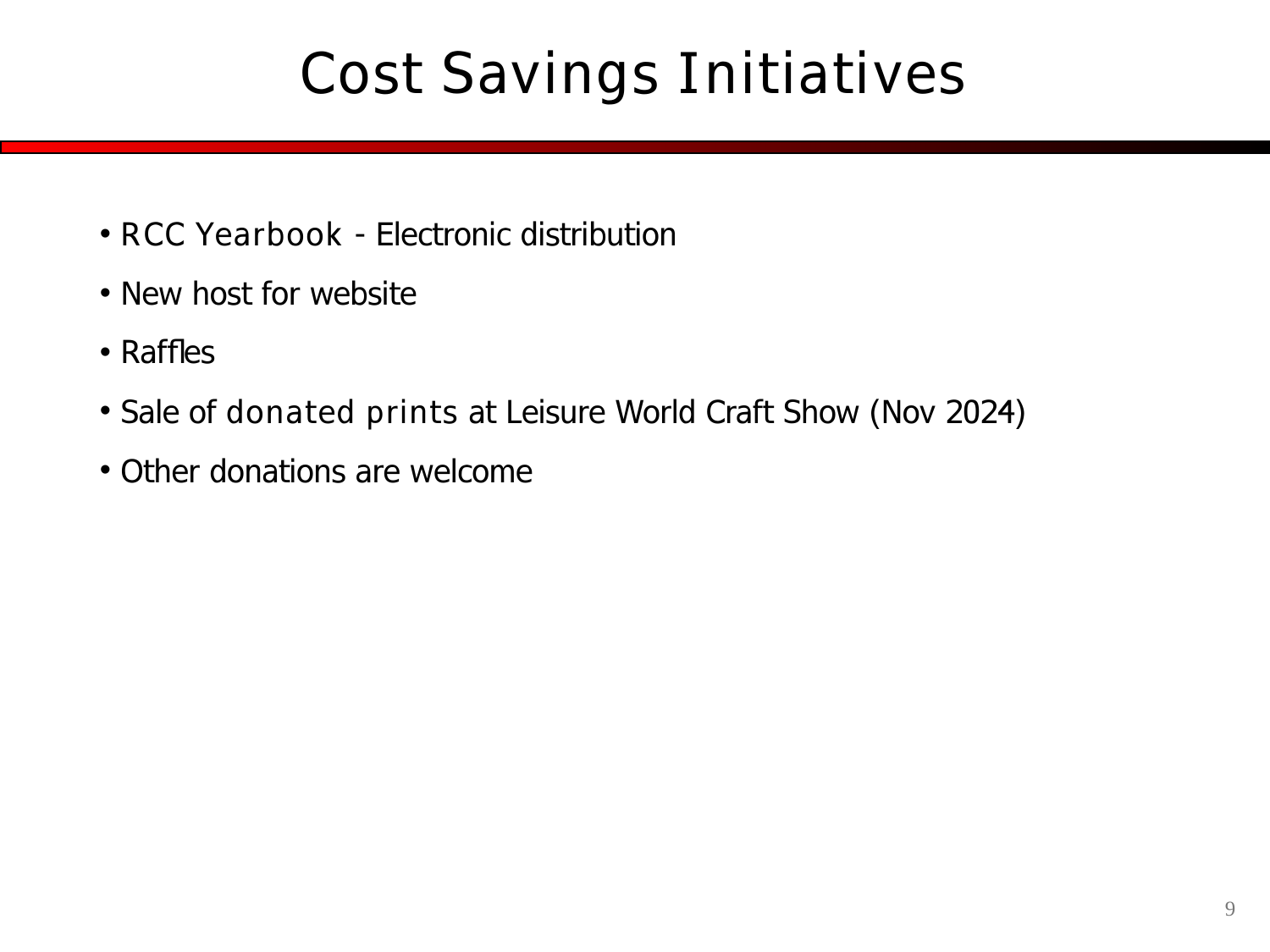

# Cost Savings Initiatives
 RCC Yearbook - Electronic distribution
 New host for website
 Raffles
 Sale of donated prints at Leisure World Craft Show (Nov 2024)
 Other donations are welcome

9